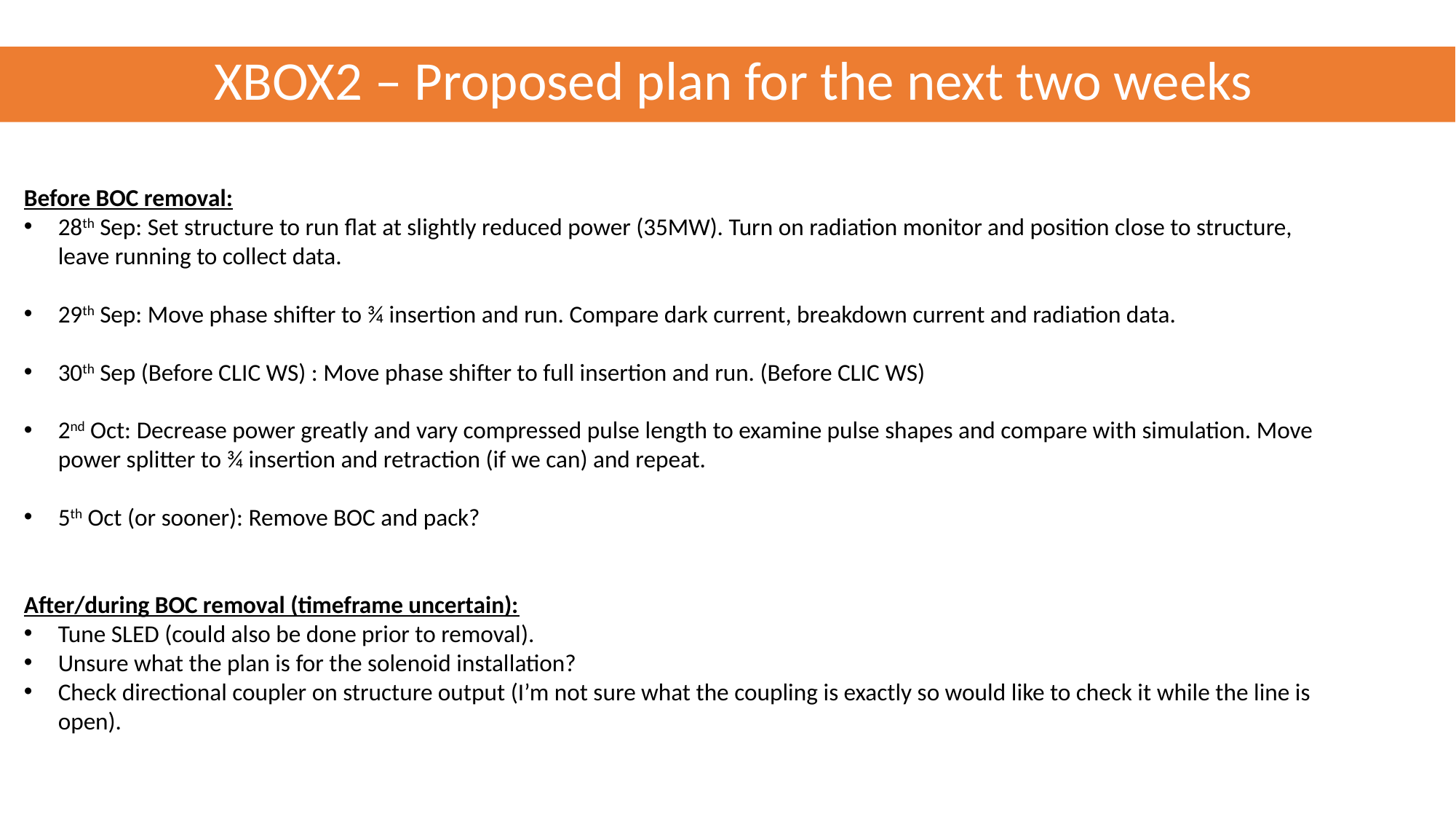

# XBOX2 – Proposed plan for the next two weeks

Before BOC removal:
28th Sep: Set structure to run flat at slightly reduced power (35MW). Turn on radiation monitor and position close to structure, leave running to collect data.

29th Sep: Move phase shifter to ¾ insertion and run. Compare dark current, breakdown current and radiation data.

30th Sep (Before CLIC WS) : Move phase shifter to full insertion and run. (Before CLIC WS)

2nd Oct: Decrease power greatly and vary compressed pulse length to examine pulse shapes and compare with simulation. Move power splitter to ¾ insertion and retraction (if we can) and repeat.

5th Oct (or sooner): Remove BOC and pack?

After/during BOC removal (timeframe uncertain):
Tune SLED (could also be done prior to removal).
Unsure what the plan is for the solenoid installation?
Check directional coupler on structure output (I’m not sure what the coupling is exactly so would like to check it while the line is open).